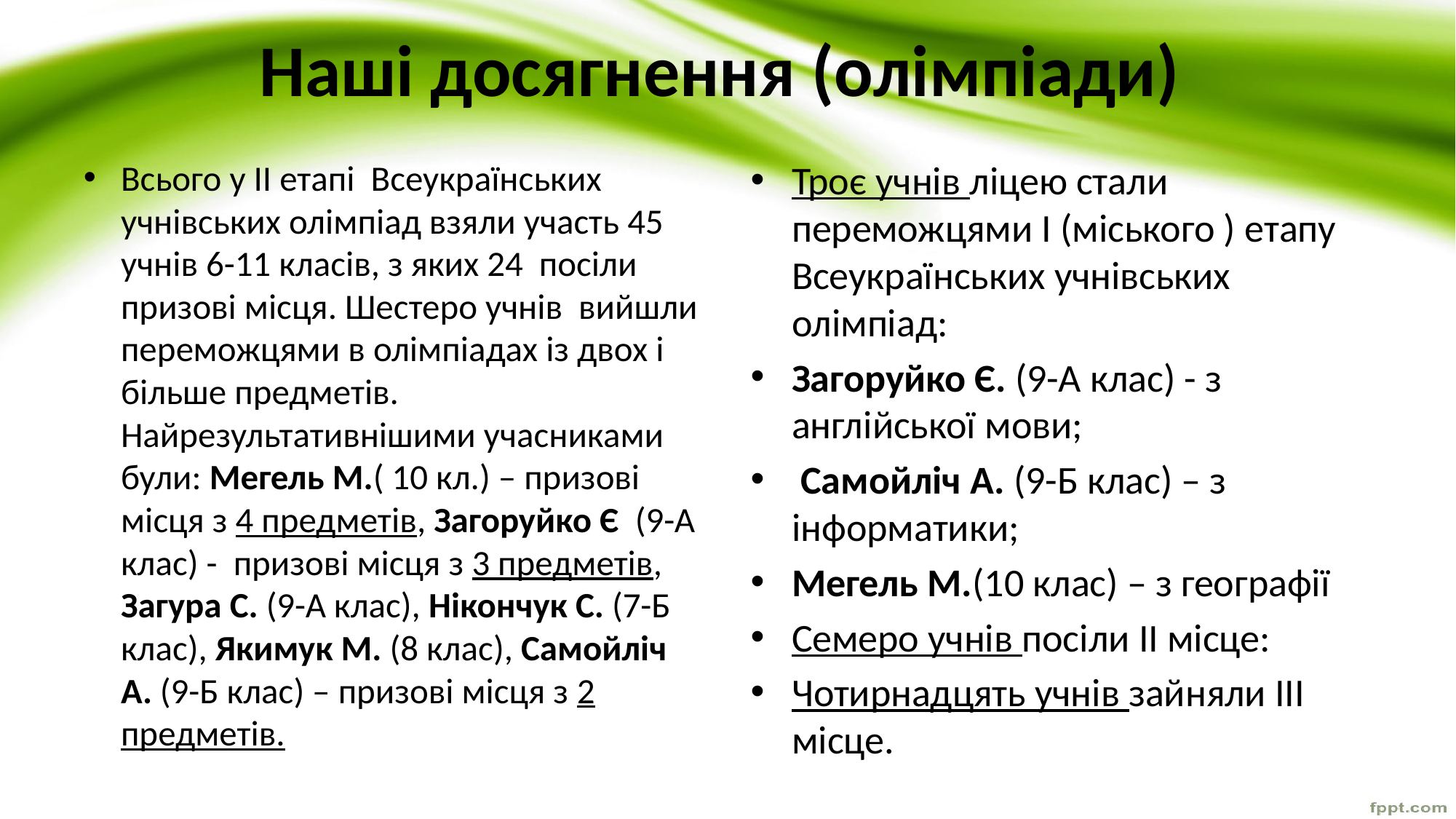

# Наші досягнення (олімпіади)
Всього у ІІ етапі  Всеукраїнських учнівських олімпіад взяли участь 45 учнів 6-11 класів, з яких 24  посіли призові місця. Шестеро учнів  вийшли переможцями в олімпіадах із двох і більше предметів. Найрезультативнішими учасниками були: Мегель М.( 10 кл.) – призові місця з 4 предметів, Загоруйко Є  (9-А клас) -  призові місця з 3 предметів, Загура С. (9-А клас), Нікончук С. (7-Б клас), Якимук М. (8 клас), Самойліч А. (9-Б клас) – призові місця з 2 предметів.
Троє учнів ліцею стали переможцями І (міського ) етапу Всеукраїнських учнівських  олімпіад:
Загоруйко Є. (9-А клас) - з англійської мови;
 Самойліч А. (9-Б клас) – з інформатики;
Мегель М.(10 клас) – з географії
Семеро учнів посіли ІІ місце:
Чотирнадцять учнів зайняли ІІІ місце.